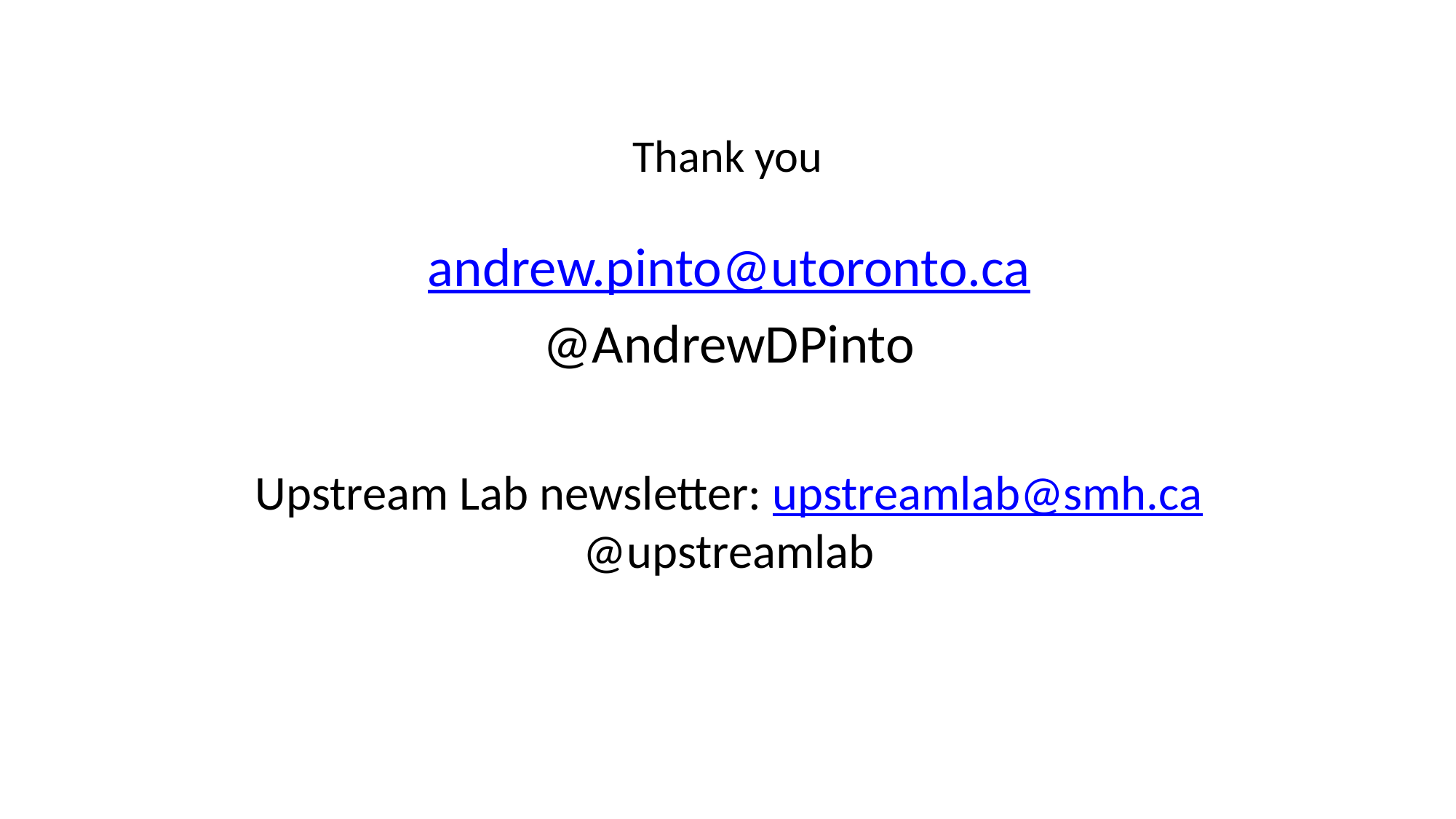

# Thank you
andrew.pinto@utoronto.ca
@AndrewDPinto
Upstream Lab newsletter: upstreamlab@smh.ca
@upstreamlab